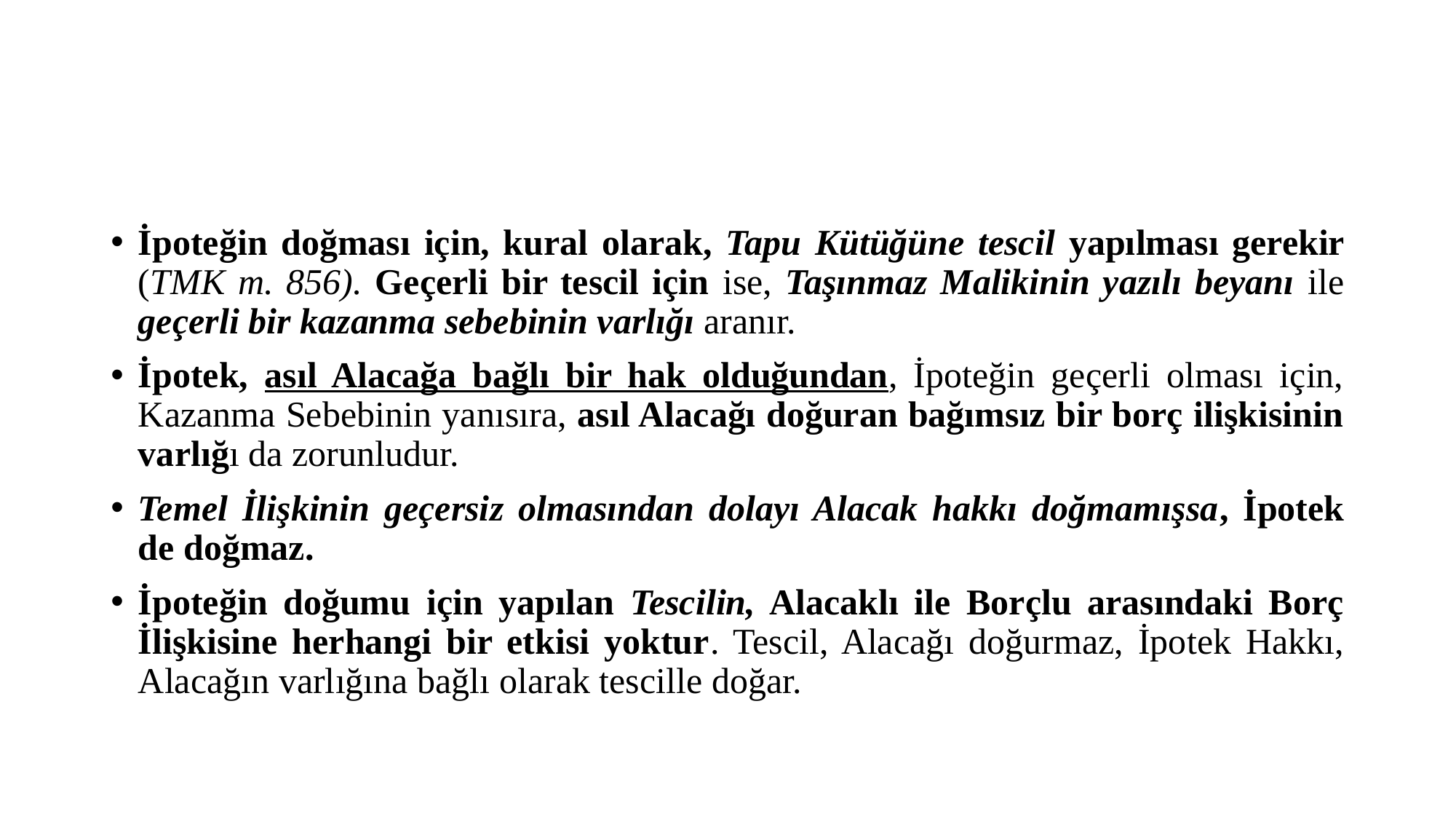

#
İpoteğin doğması için, kural olarak, Tapu Kütüğüne tescil yapılması gerekir (TMK m. 856). Geçerli bir tescil için ise, Taşınmaz Malikinin yazılı beyanı ile geçerli bir kazanma sebebinin varlığı aranır.
İpotek, asıl Alacağa bağlı bir hak olduğundan, İpoteğin geçerli olması için, Kazanma Sebebinin yanısıra, asıl Alacağı doğuran bağımsız bir borç ilişkisinin varlığı da zorunludur.
Temel İlişkinin geçersiz olmasından dolayı Alacak hakkı doğmamışsa, İpotek de doğmaz.
İpoteğin doğumu için yapılan Tescilin, Alacaklı ile Borçlu arasındaki Borç İlişkisine herhangi bir etkisi yoktur. Tescil, Alacağı doğurmaz, İpotek Hakkı, Alacağın varlığına bağlı olarak tescille doğar.